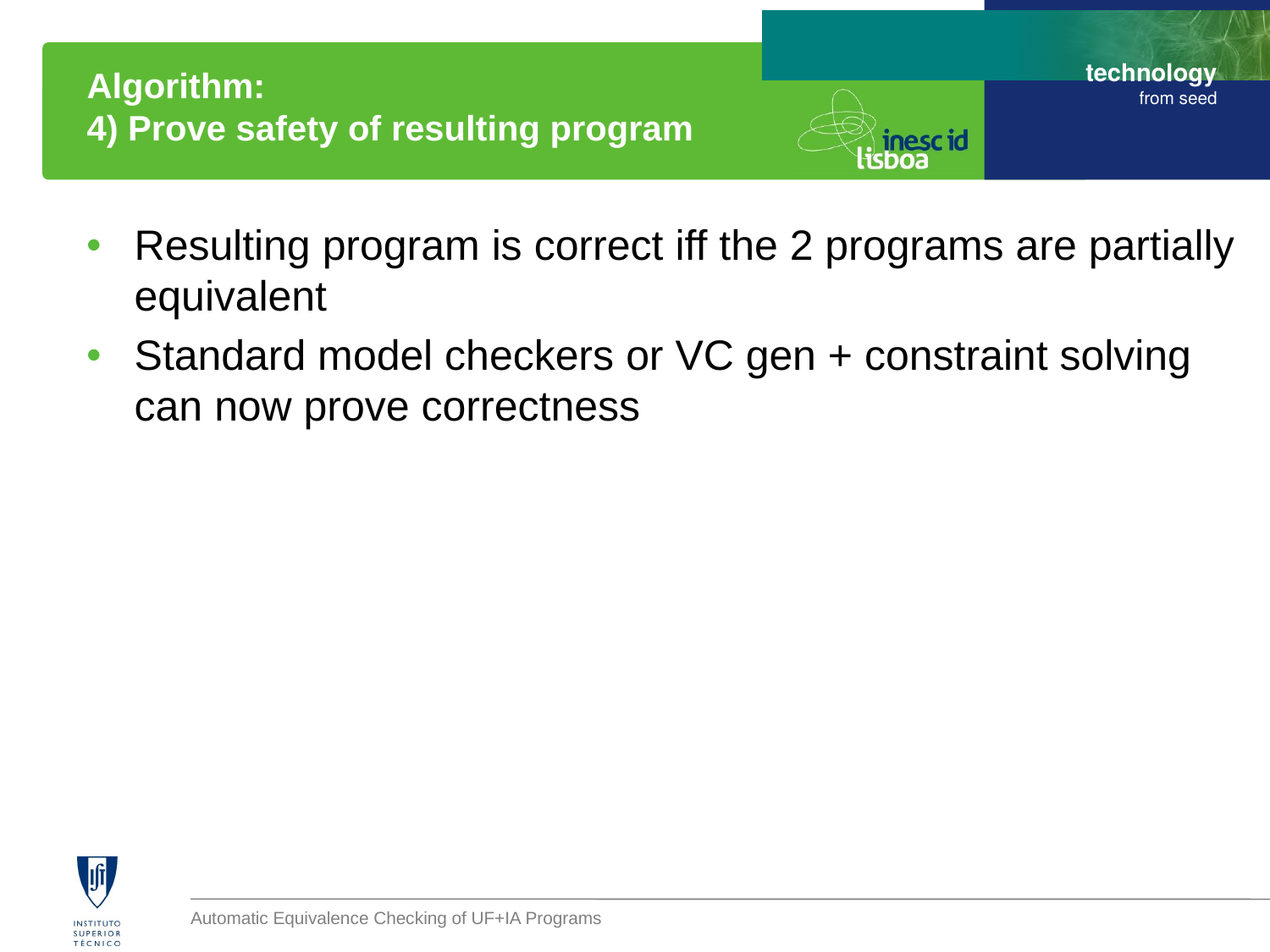

# Algorithm: 4) Prove safety of resulting program
Resulting program is correct iff the 2 programs are partially equivalent
Standard model checkers or VC gen + constraint solving can now prove correctness
Automatic Equivalence Checking of UF+IA Programs